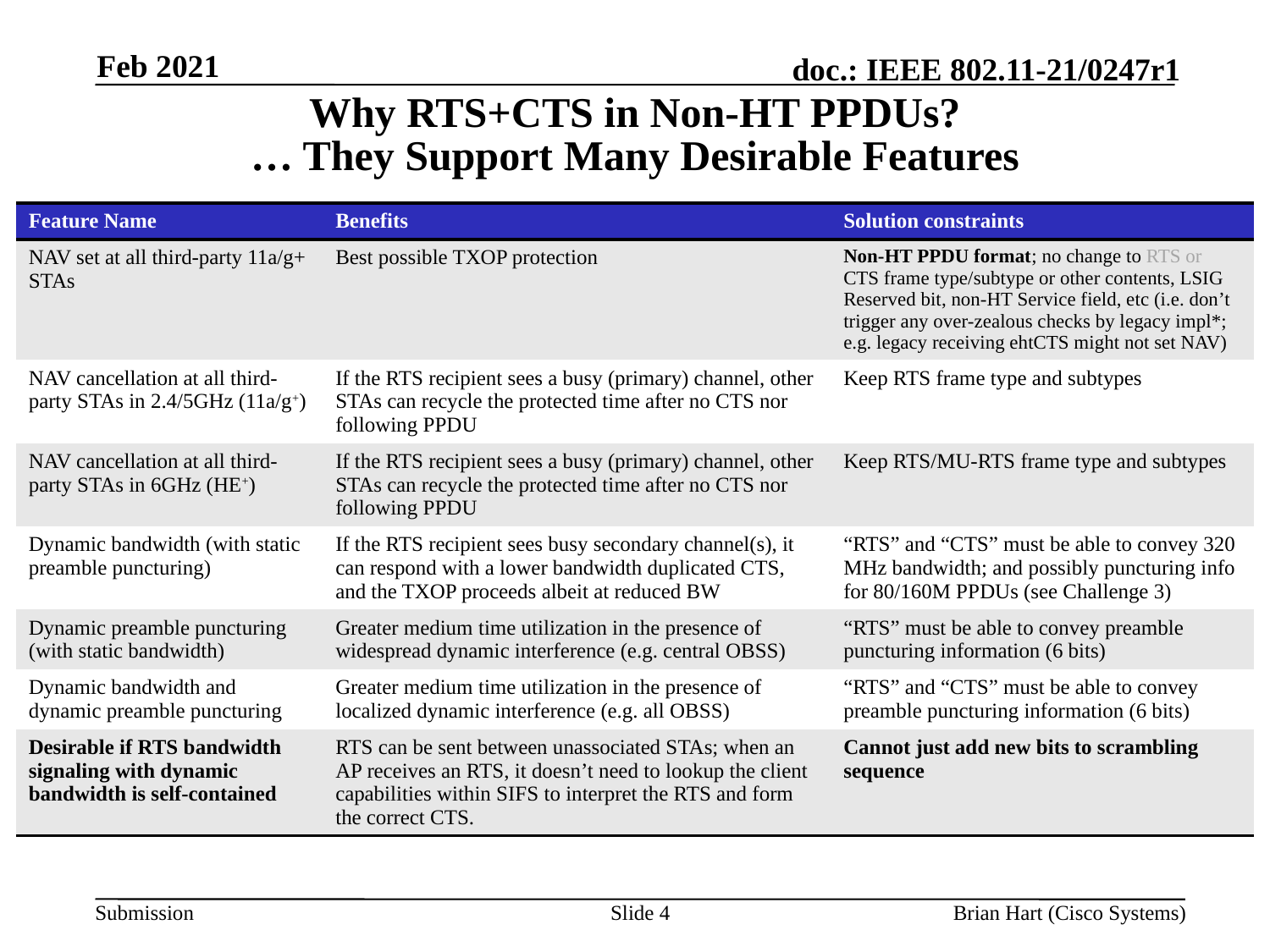

Feb 2021
# Why RTS+CTS in Non-HT PPDUs? … They Support Many Desirable Features
| Feature Name | Benefits | Solution constraints |
| --- | --- | --- |
| NAV set at all third-party 11a/g+ STAs | Best possible TXOP protection | Non-HT PPDU format; no change to RTS or CTS frame type/subtype or other contents, LSIG Reserved bit, non-HT Service field, etc (i.e. don’t trigger any over-zealous checks by legacy impl\*; e.g. legacy receiving ehtCTS might not set NAV) |
| NAV cancellation at all third-party STAs in 2.4/5GHz (11a/g+) | If the RTS recipient sees a busy (primary) channel, other STAs can recycle the protected time after no CTS nor following PPDU | Keep RTS frame type and subtypes |
| NAV cancellation at all third-party STAs in 6GHz (HE+) | If the RTS recipient sees a busy (primary) channel, other STAs can recycle the protected time after no CTS nor following PPDU | Keep RTS/MU-RTS frame type and subtypes |
| Dynamic bandwidth (with static preamble puncturing) | If the RTS recipient sees busy secondary channel(s), it can respond with a lower bandwidth duplicated CTS, and the TXOP proceeds albeit at reduced BW | “RTS” and “CTS” must be able to convey 320 MHz bandwidth; and possibly puncturing info for 80/160M PPDUs (see Challenge 3) |
| Dynamic preamble puncturing (with static bandwidth) | Greater medium time utilization in the presence of widespread dynamic interference (e.g. central OBSS) | “RTS” must be able to convey preamble puncturing information (6 bits) |
| Dynamic bandwidth and dynamic preamble puncturing | Greater medium time utilization in the presence of localized dynamic interference (e.g. all OBSS) | “RTS” and “CTS” must be able to convey preamble puncturing information (6 bits) |
| Desirable if RTS bandwidth signaling with dynamic bandwidth is self-contained | RTS can be sent between unassociated STAs; when an AP receives an RTS, it doesn’t need to lookup the client capabilities within SIFS to interpret the RTS and form the correct CTS. | Cannot just add new bits to scrambling sequence |
Slide 4
Brian Hart (Cisco Systems)